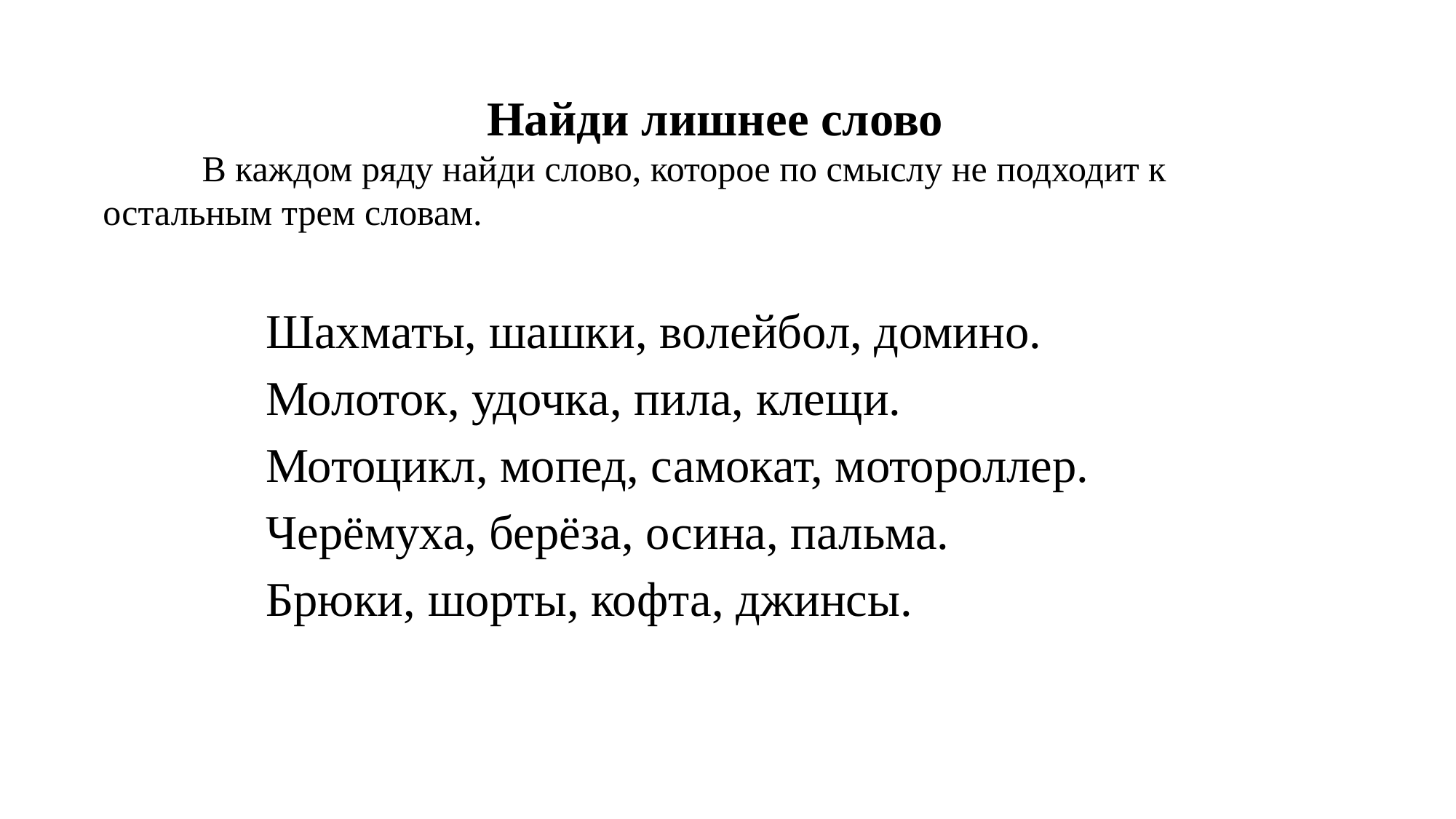

Найди лишнее слово
     В каждом ряду найди слово, которое по смыслу не подходит к    остальным трем словам.

Шахматы, шашки, волейбол, домино.
Молоток, удочка, пила, клещи.
Мотоцикл, мопед, самокат, мотороллер.
Черёмуха, берёза, осина, пальма.
Брюки, шорты, кофта, джинсы.